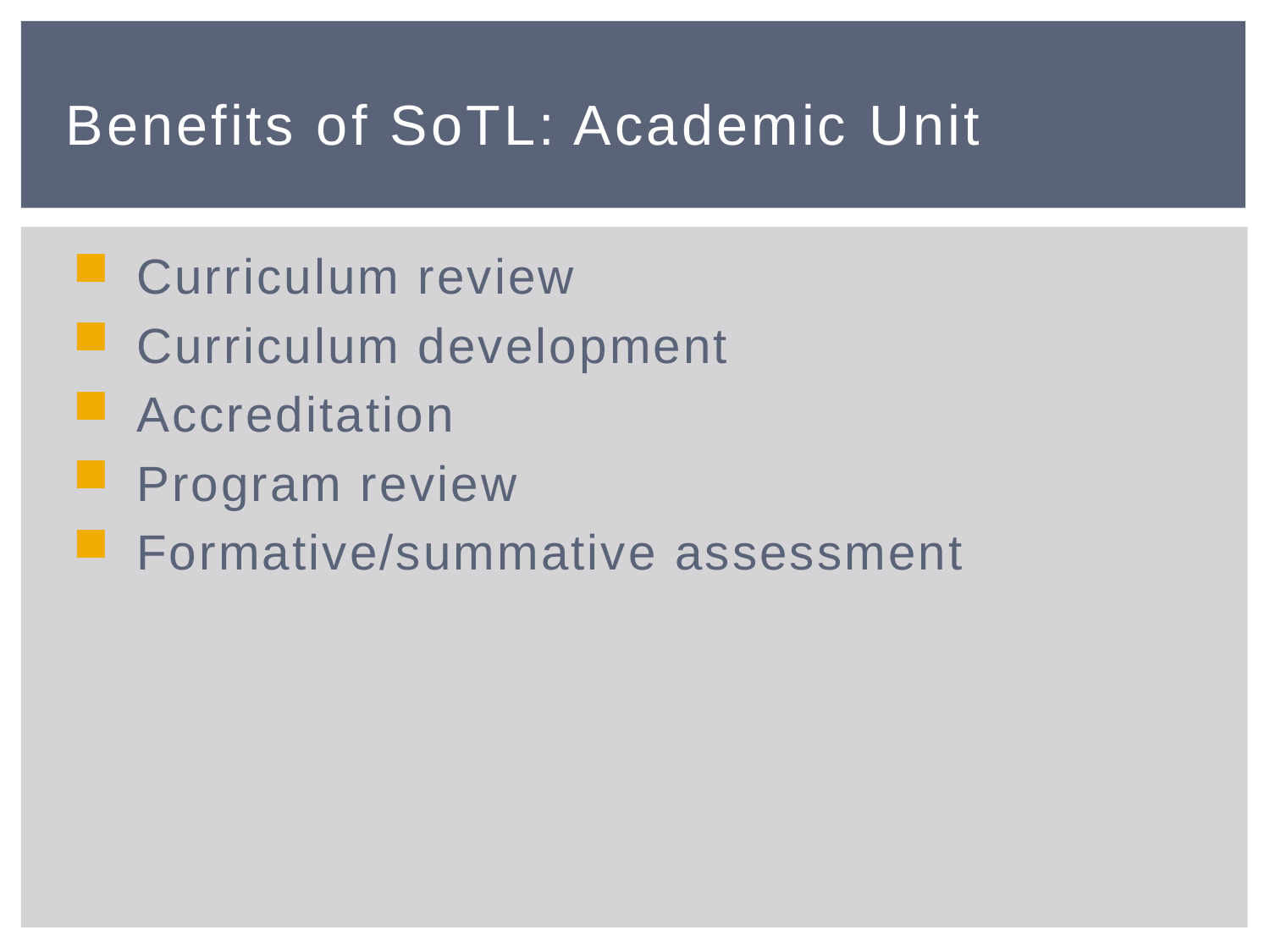

# Benefits of SoTL: Academic Unit
Curriculum review
Curriculum development
Accreditation
Program review
Formative/summative assessment